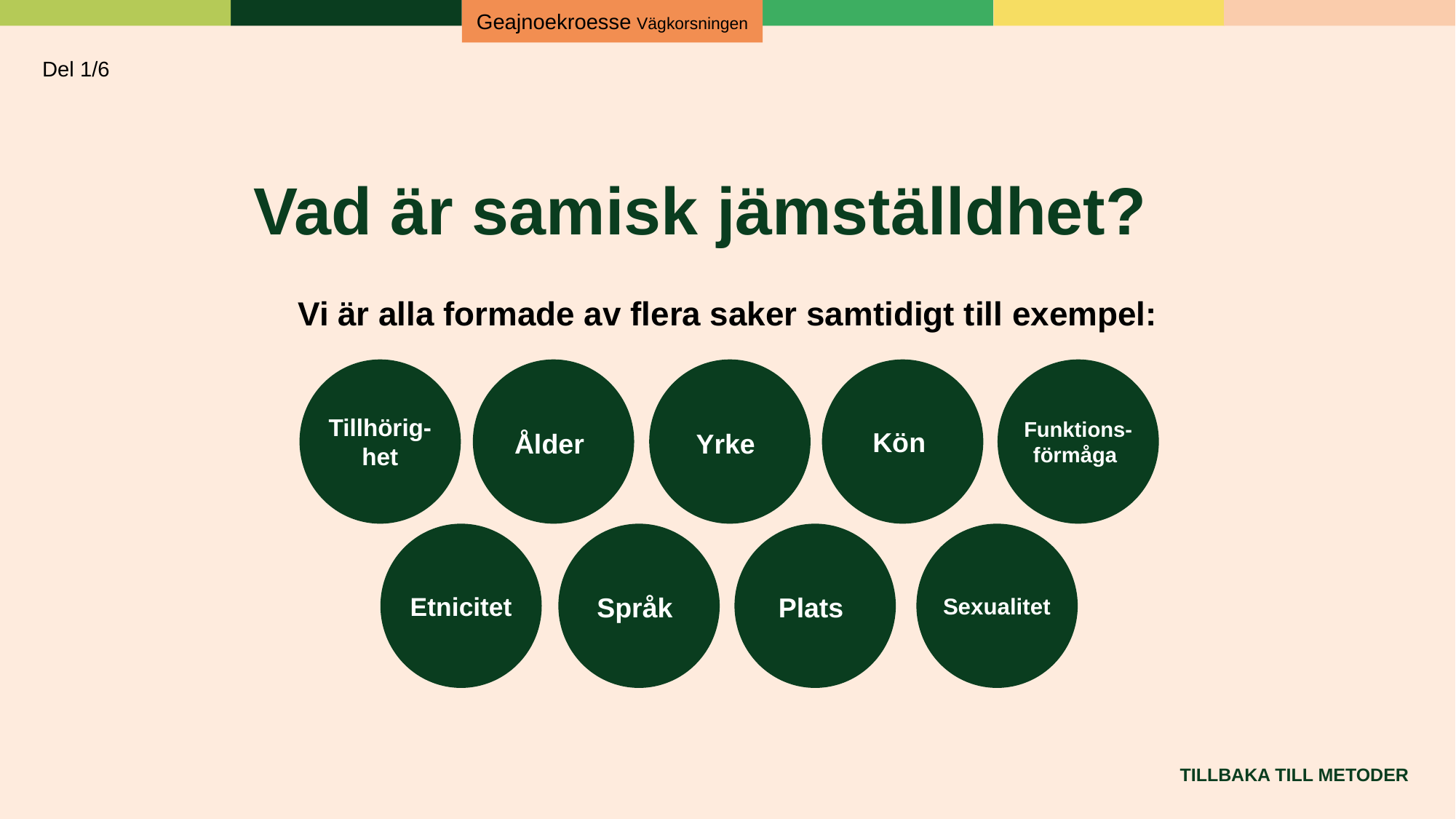

Geajnoekroesse Vägkorsningen
Del 1/6
Vad är samisk jämställdhet?
Vi är alla formade av flera saker samtidigt till exempel:
Tillhörig-het
Ålder
Yrke
Kön
Funktions-
förmåga
Etnicitet
Språk
Plats
Sexualitet
TILLBAKA TILL METODER